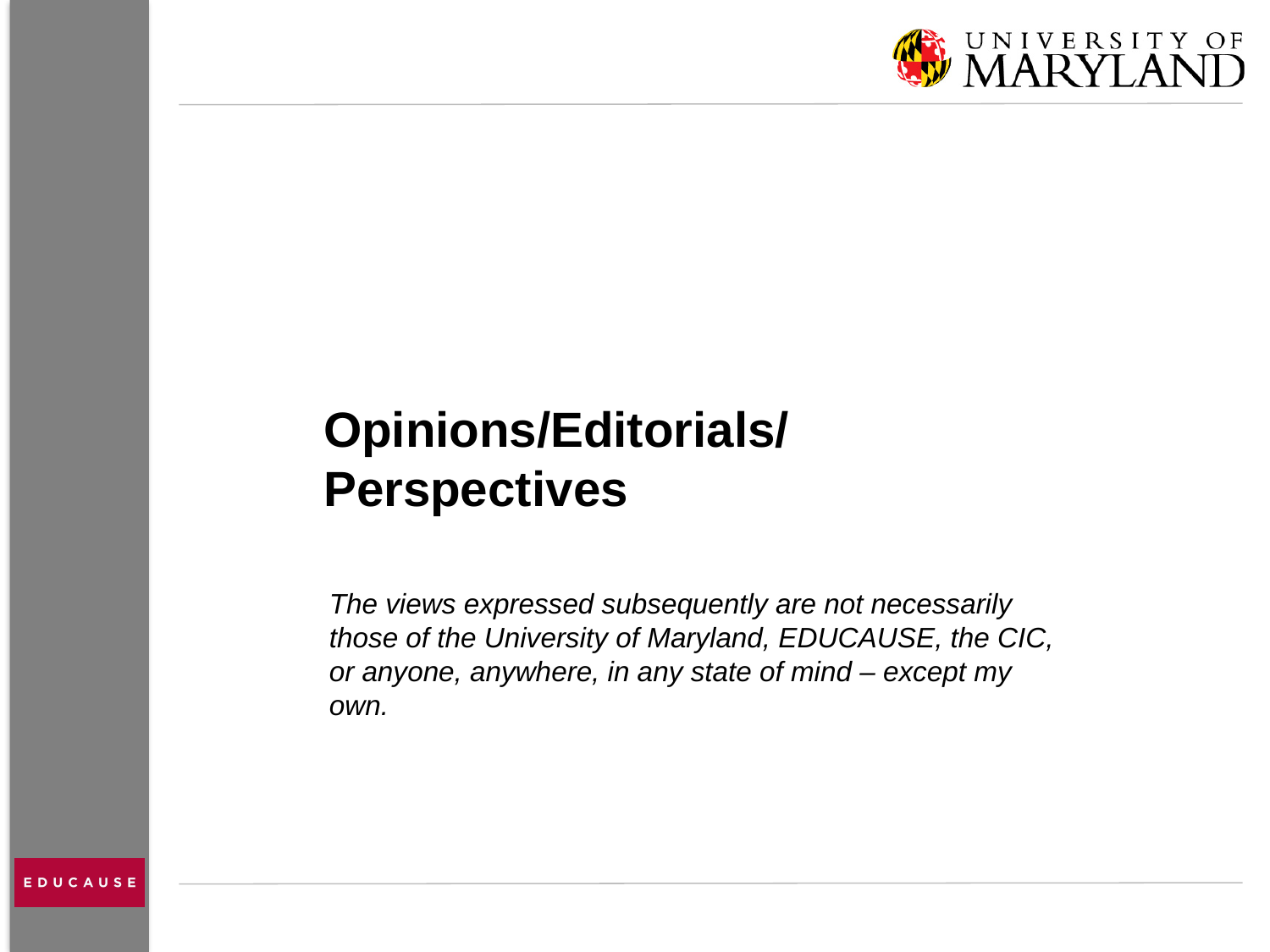

# Opinions/Editorials/Perspectives
The views expressed subsequently are not necessarily those of the University of Maryland, EDUCAUSE, the CIC, or anyone, anywhere, in any state of mind – except my own.